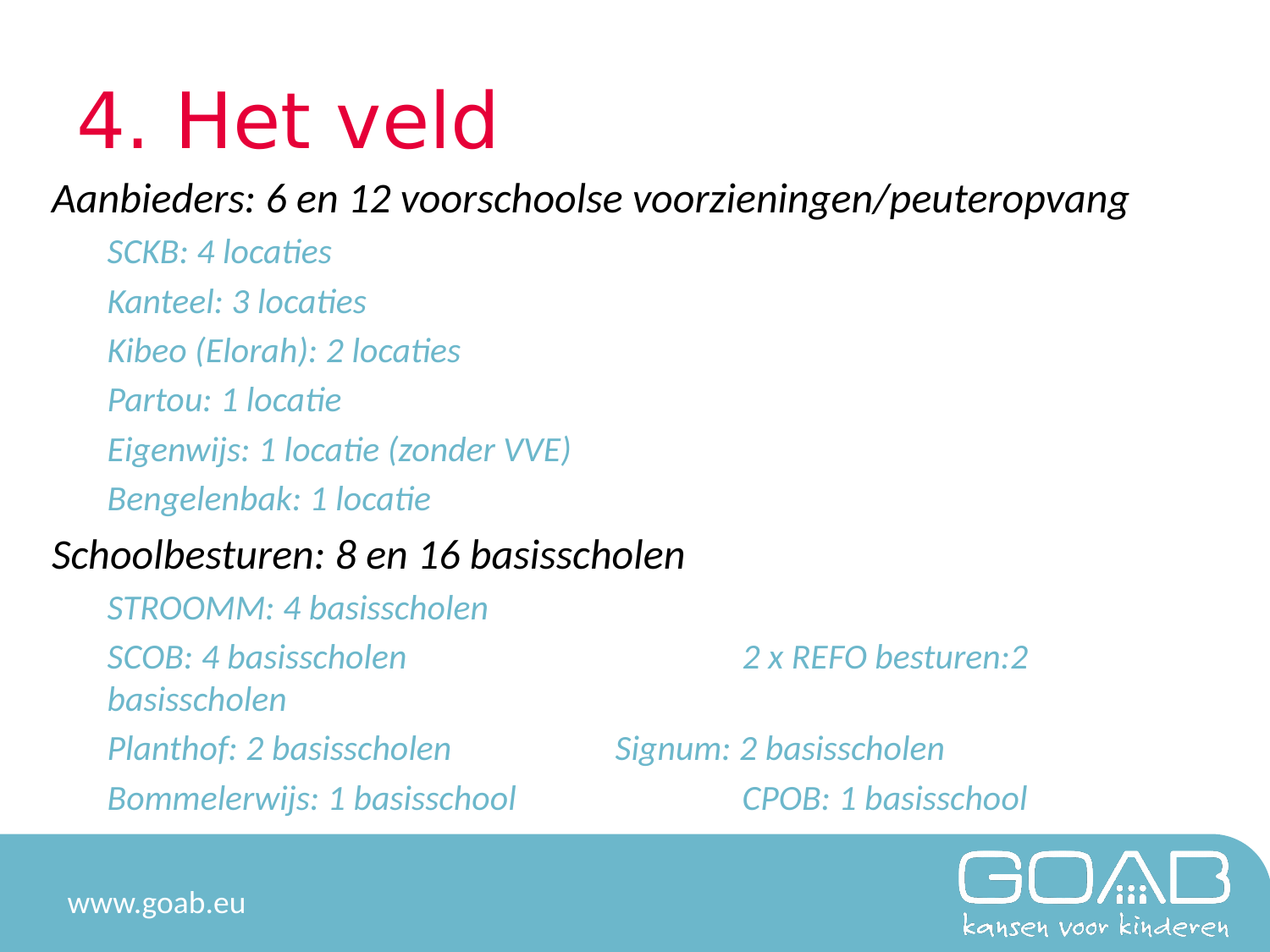

# 4. Het veld
Aanbieders: 6 en 12 voorschoolse voorzieningen/peuteropvang
SCKB: 4 locaties
Kanteel: 3 locaties
Kibeo (Elorah): 2 locaties
Partou: 1 locatie
Eigenwijs: 1 locatie (zonder VVE)
Bengelenbak: 1 locatie
Schoolbesturen: 8 en 16 basisscholen
STROOMM: 4 basisscholen
SCOB: 4 basisscholen			2 x REFO besturen:2 basisscholen
Planthof: 2 basisscholen		Signum: 2 basisscholen
Bommelerwijs: 1 basisschool		CPOB: 1 basisschool